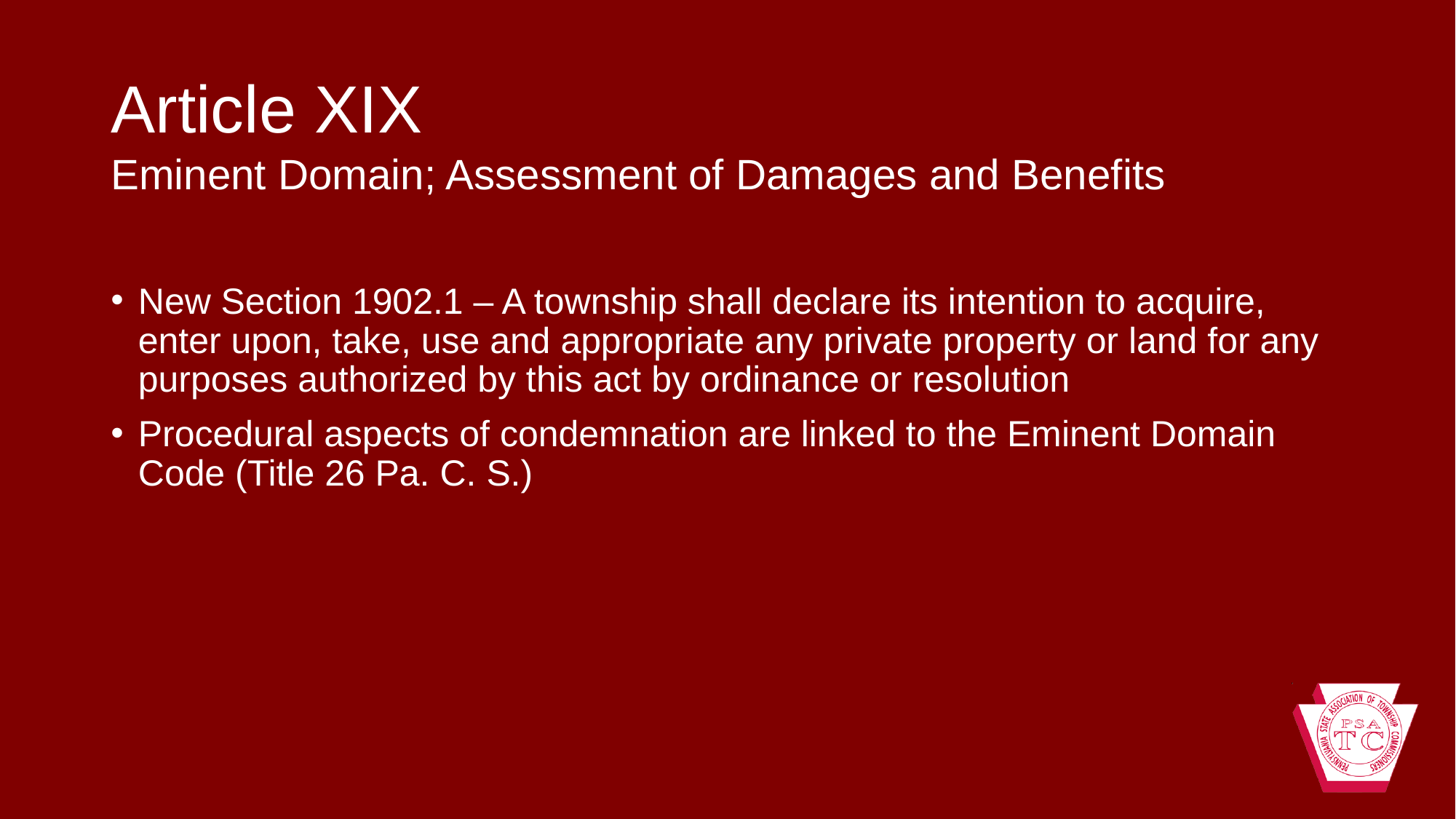

# Article XIX
Eminent Domain; Assessment of Damages and Benefits

New Section 1902.1 – A township shall declare its intention to acquire, enter upon, take, use and appropriate any private property or land for any purposes authorized by this act by ordinance or resolution
Procedural aspects of condemnation are linked to the Eminent Domain Code (Title 26 Pa. C. S.)